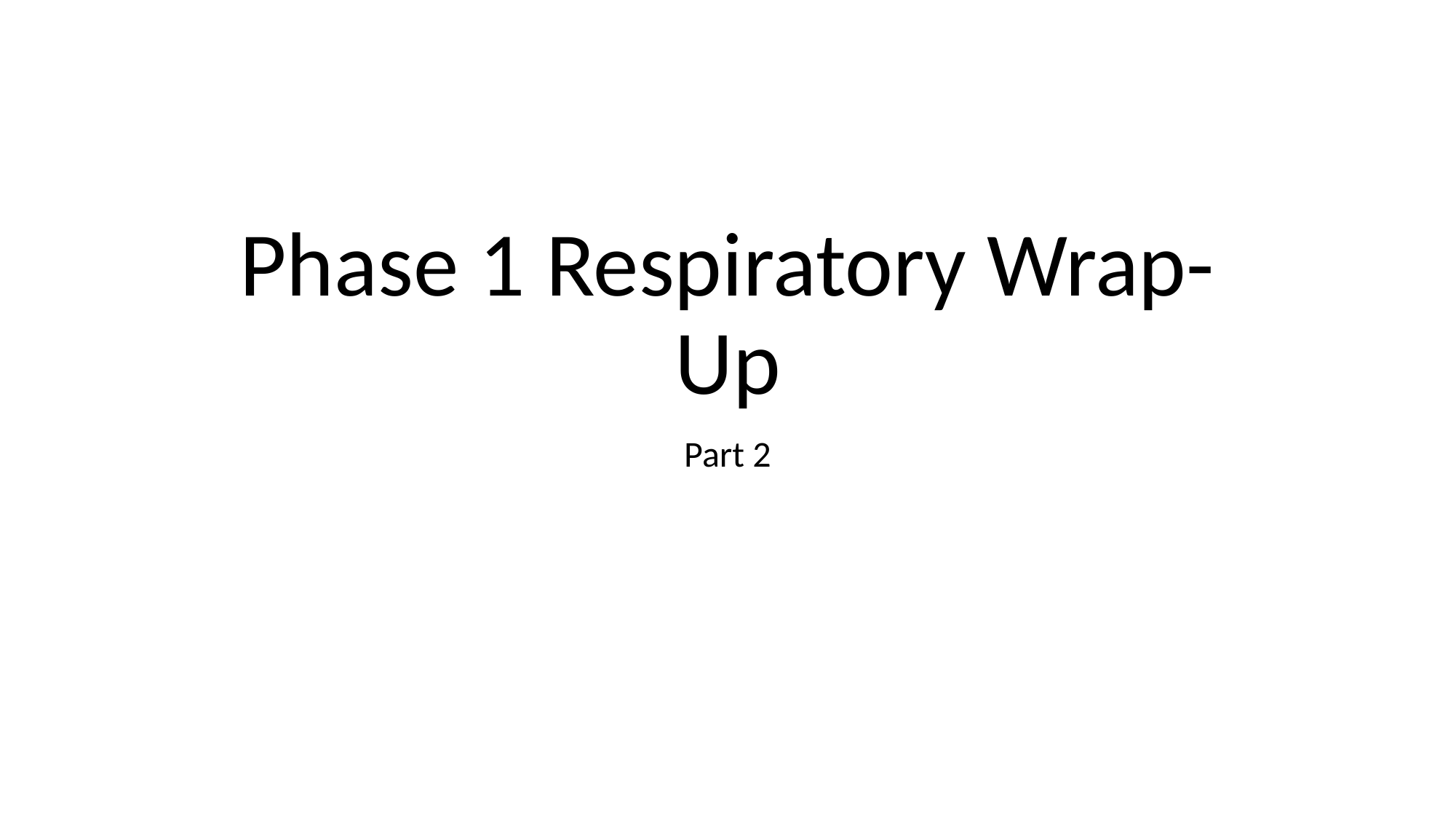

# Phase 1 Respiratory Wrap-Up
Part 2